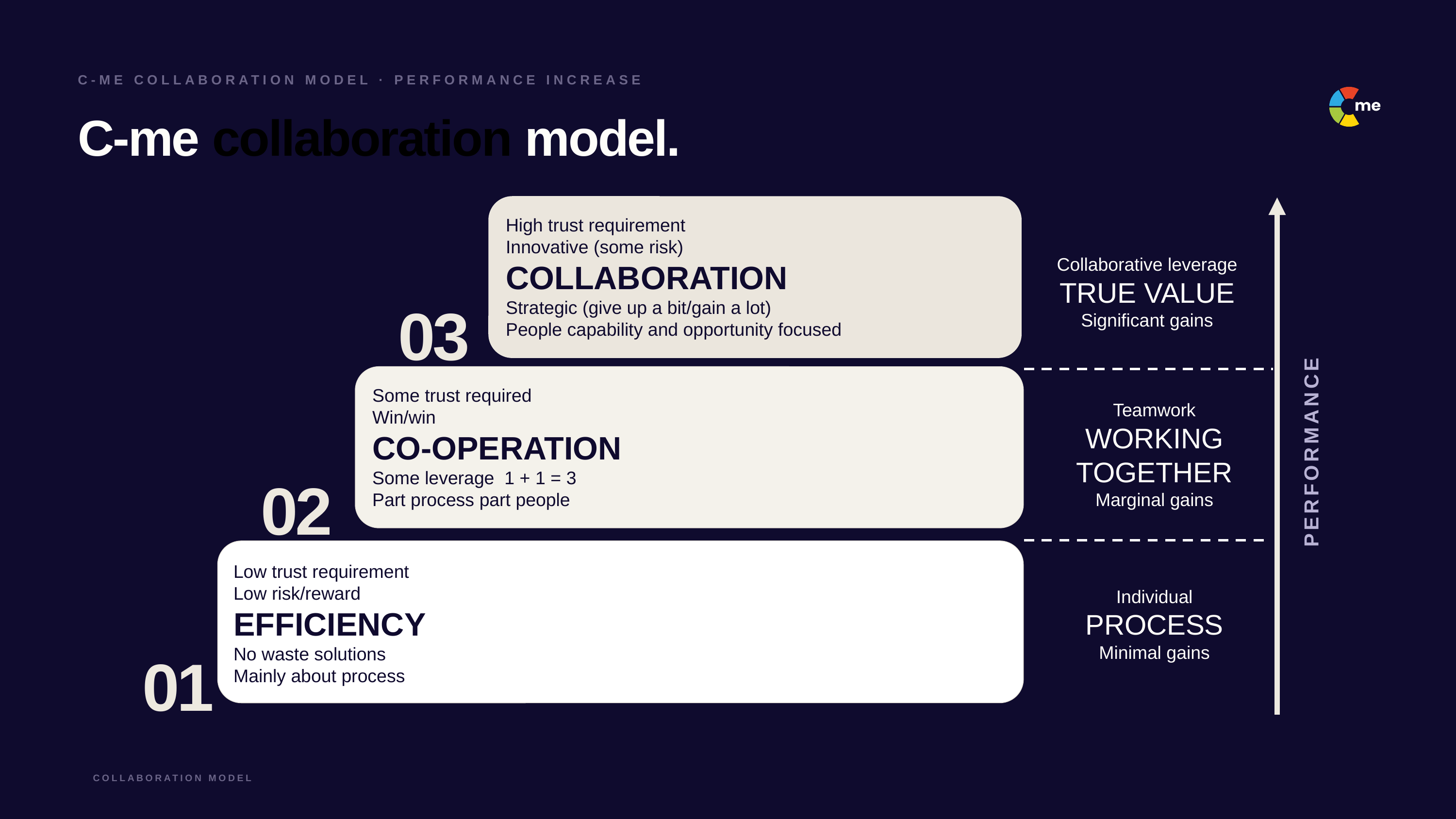

C-ME COLLABORATION MODEL · PERFORMANCE INCREASE
C-me collaboration model.
High trust requirement
Innovative (some risk)
COLLABORATION
Strategic (give up a bit/gain a lot)
People capability and opportunity focused
Collaborative leverage
TRUE VALUE
Significant gains

03
PERFORMANCE
Some trust required
Win/win
CO-OPERATION
Some leverage  1 + 1 = 3
Part process part people
Teamwork
WORKING TOGETHER
Marginal gains

02
Low trust requirement
Low risk/reward
EFFICIENCY
No waste solutions
Mainly about process
Individual
PROCESS
Minimal gains

01
COLLABORATION MODEL